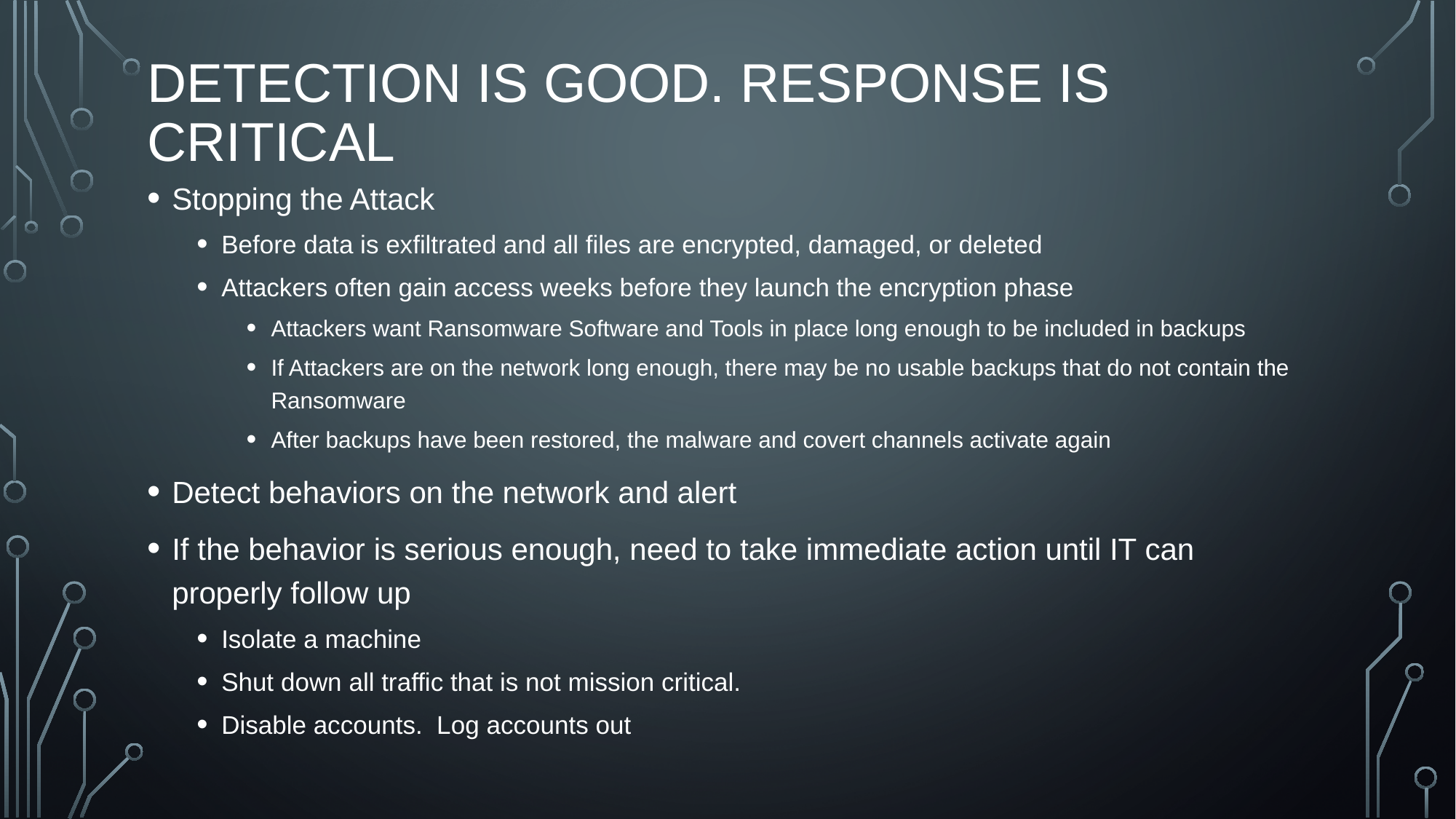

# Detection is good. response is critical
Stopping the Attack
Before data is exfiltrated and all files are encrypted, damaged, or deleted
Attackers often gain access weeks before they launch the encryption phase
Attackers want Ransomware Software and Tools in place long enough to be included in backups
If Attackers are on the network long enough, there may be no usable backups that do not contain the Ransomware
After backups have been restored, the malware and covert channels activate again
Detect behaviors on the network and alert
If the behavior is serious enough, need to take immediate action until IT can properly follow up
Isolate a machine
Shut down all traffic that is not mission critical.
Disable accounts.  Log accounts out